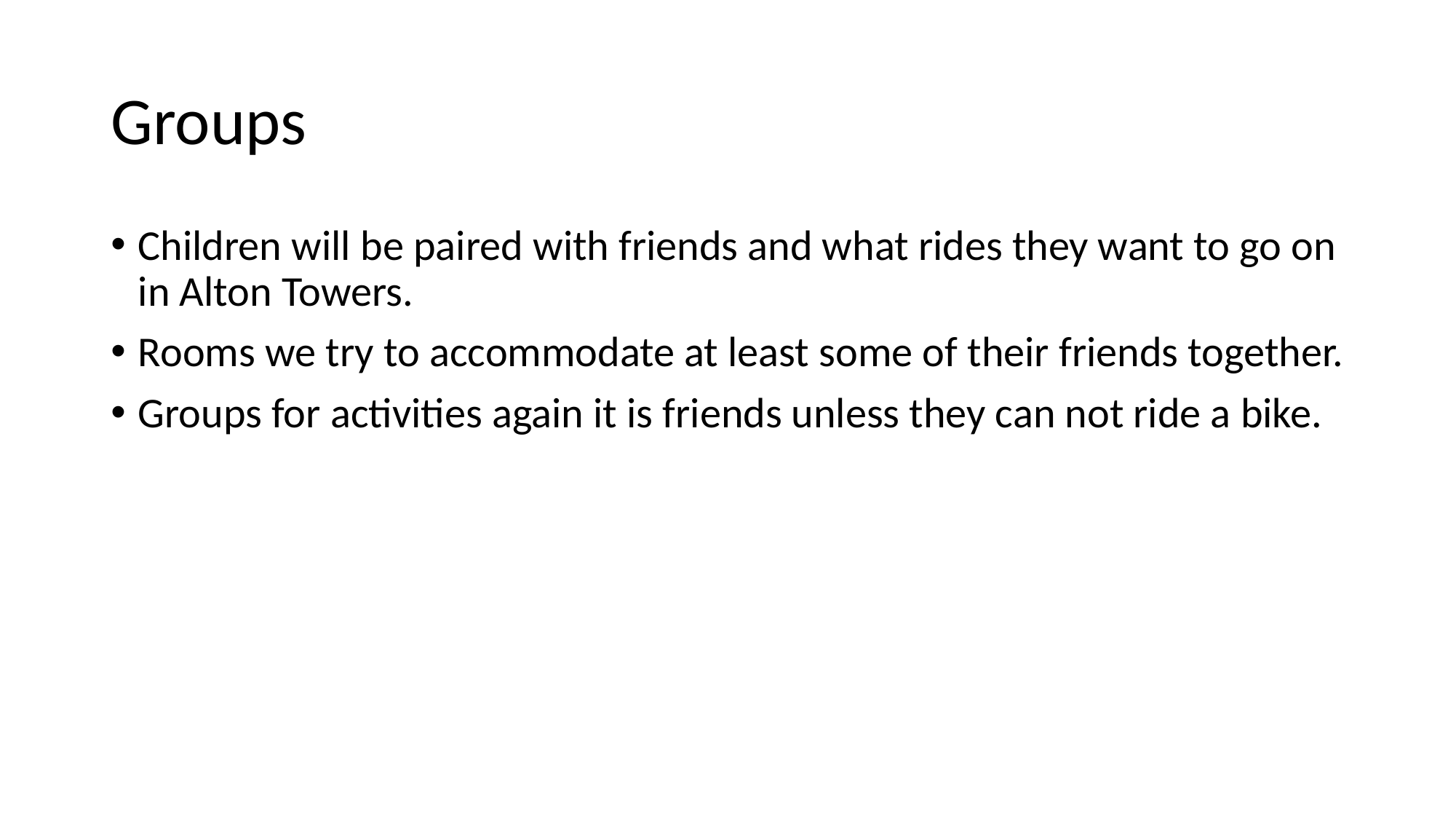

# Groups
Children will be paired with friends and what rides they want to go on in Alton Towers.
Rooms we try to accommodate at least some of their friends together.
Groups for activities again it is friends unless they can not ride a bike.